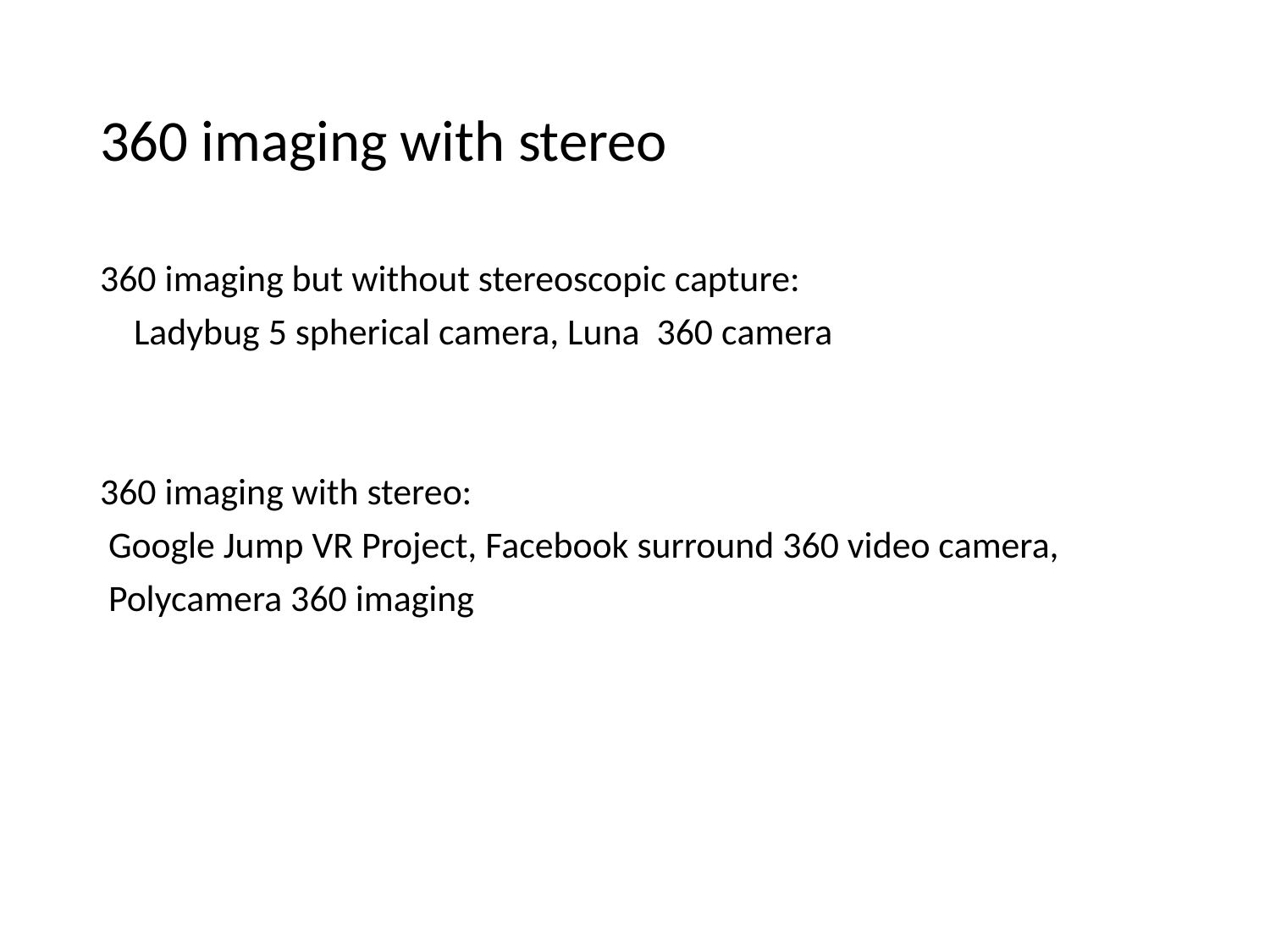

# 360 imaging with stereo
360 imaging but without stereoscopic capture:
    Ladybug 5 spherical camera, Luna  360 camera

360 imaging with stereo:
 Google Jump VR Project, Facebook surround 360 video camera,
 Polycamera 360 imaging